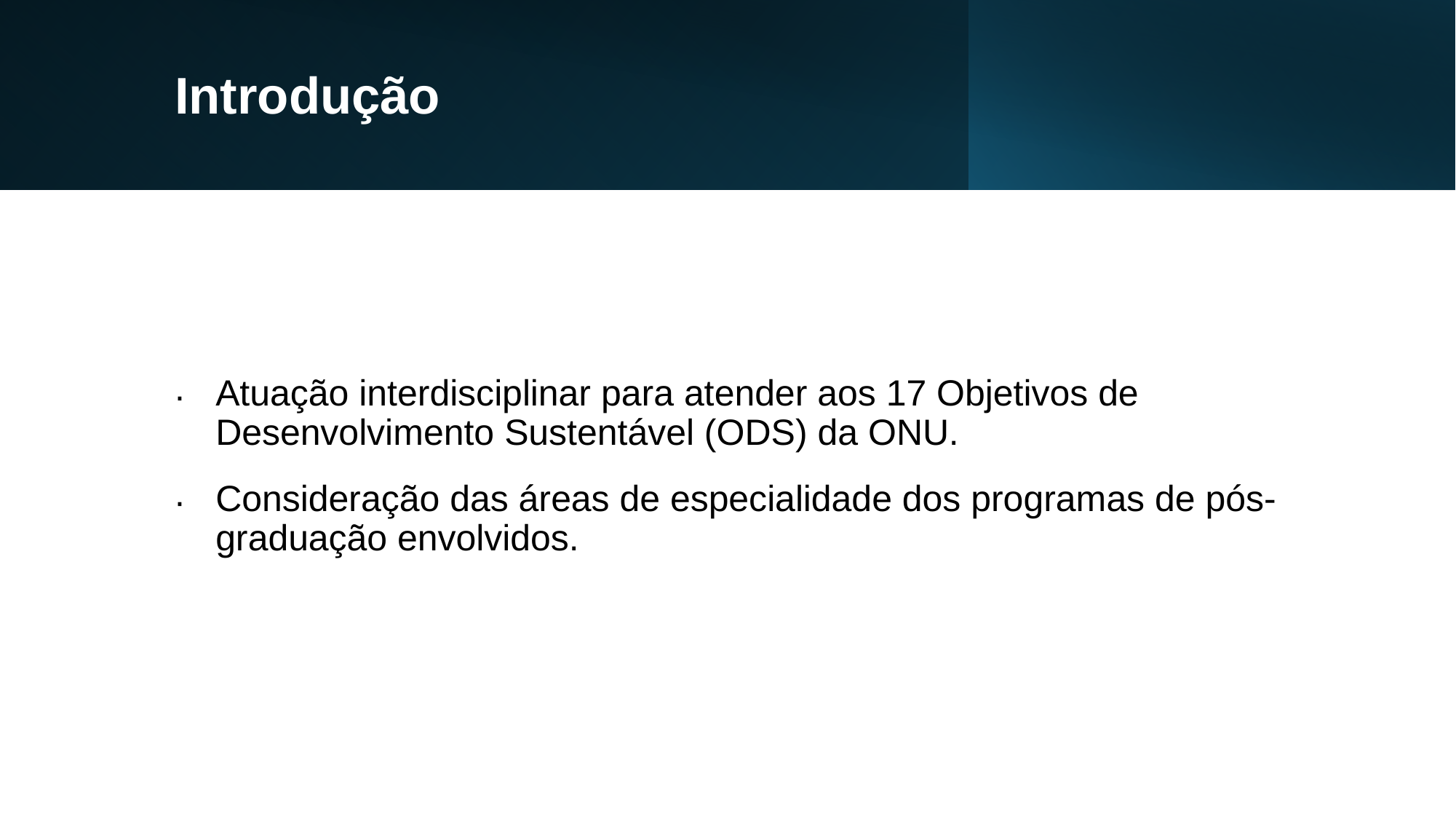

# Introdução
Atuação interdisciplinar para atender aos 17 Objetivos de Desenvolvimento Sustentável (ODS) da ONU.
Consideração das áreas de especialidade dos programas de pós-graduação envolvidos.